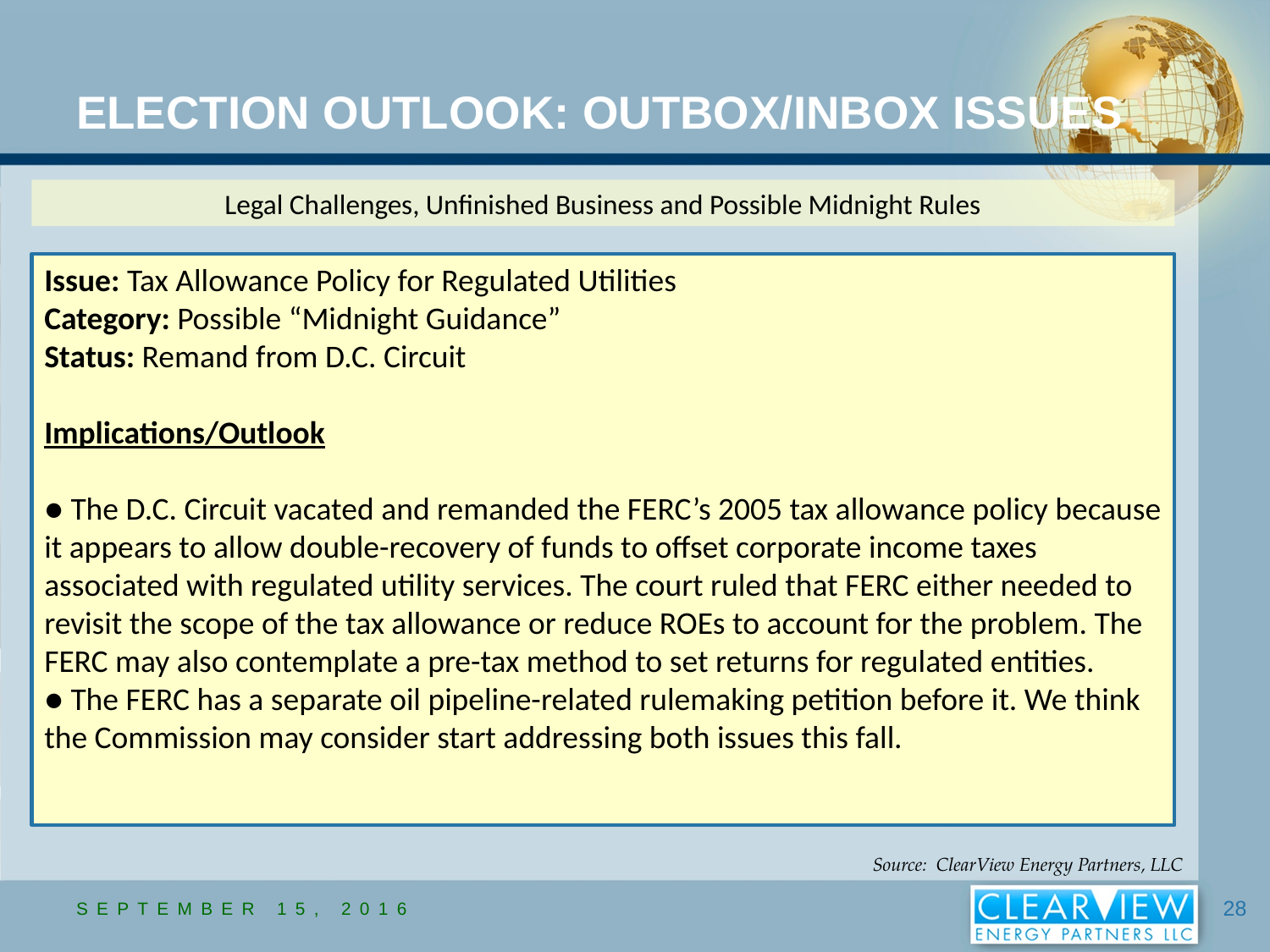

Election Outlook: Outbox/Inbox Issues
Legal Challenges, Unfinished Business and Possible Midnight Rules
Issue: Tax Allowance Policy for Regulated Utilities
Category: Possible “Midnight Guidance”
Status: Remand from D.C. Circuit

Implications/Outlook

● The D.C. Circuit vacated and remanded the FERC’s 2005 tax allowance policy because it appears to allow double-recovery of funds to offset corporate income taxes associated with regulated utility services. The court ruled that FERC either needed to revisit the scope of the tax allowance or reduce ROEs to account for the problem. The FERC may also contemplate a pre-tax method to set returns for regulated entities.
● The FERC has a separate oil pipeline-related rulemaking petition before it. We think the Commission may consider start addressing both issues this fall.
Source:  ClearView Energy Partners, LLC
September 15, 2016
28